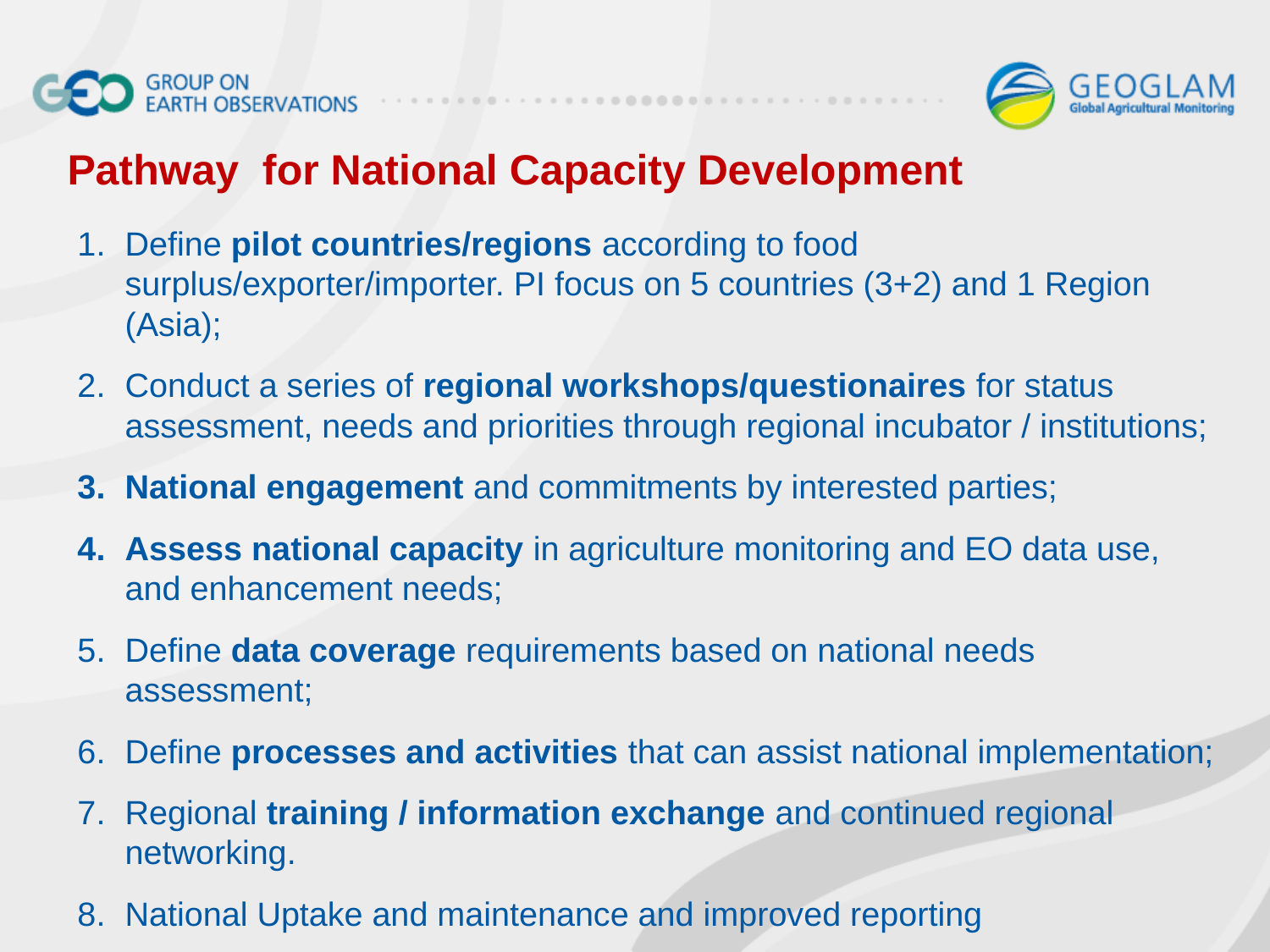

Pathway  for National Capacity Development
Define pilot countries/regions according to food surplus/exporter/importer. PI focus on 5 countries (3+2) and 1 Region (Asia);
Conduct a series of regional workshops/questionaires for status assessment, needs and priorities through regional incubator / institutions;
National engagement and commitments by interested parties;
Assess national capacity in agriculture monitoring and EO data use, and enhancement needs;
Define data coverage requirements based on national needs assessment;
Define processes and activities that can assist national implementation;
Regional training / information exchange and continued regional networking.
National Uptake and maintenance and improved reporting